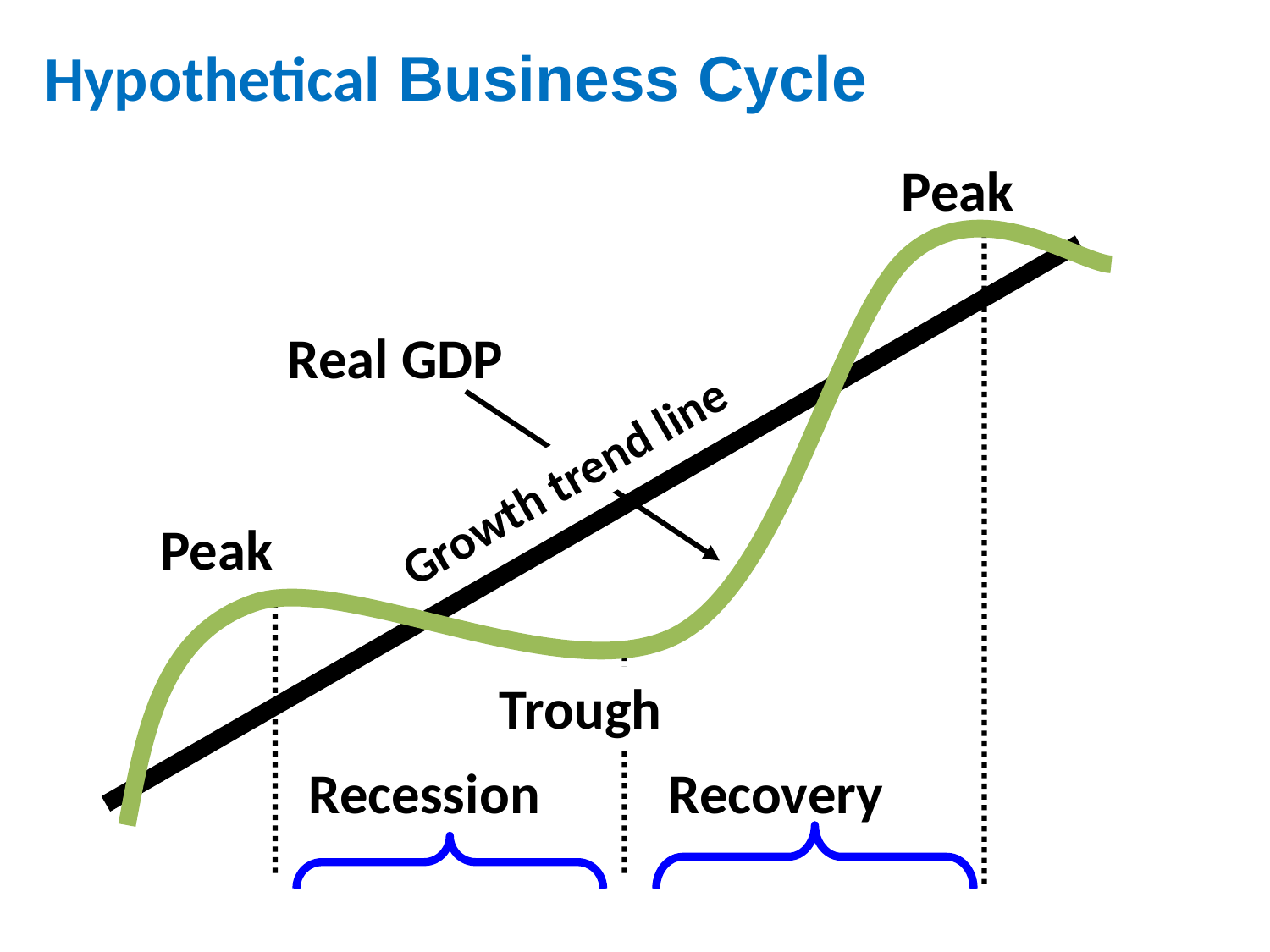

Hypothetical Business Cycle

Peak

Real GDP

Growth trend line
Peak

Trough

Recession
Recovery